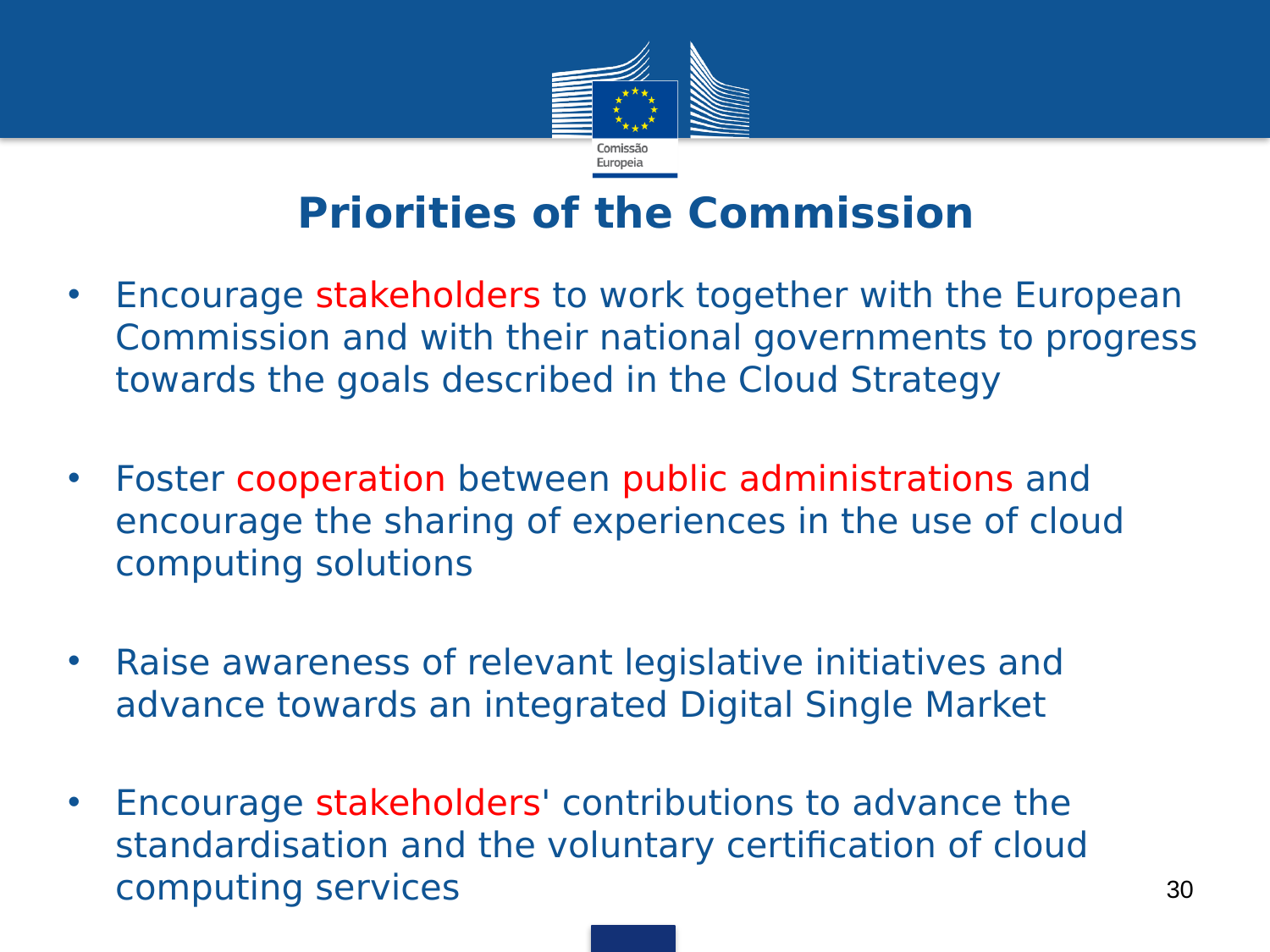

# Priorities of the Commission
Encourage stakeholders to work together with the European Commission and with their national governments to progress towards the goals described in the Cloud Strategy

Foster cooperation between public administrations and encourage the sharing of experiences in the use of cloud computing solutions

Raise awareness of relevant legislative initiatives and advance towards an integrated Digital Single Market

Encourage stakeholders' contributions to advance the standardisation and the voluntary certification of cloud computing services
30